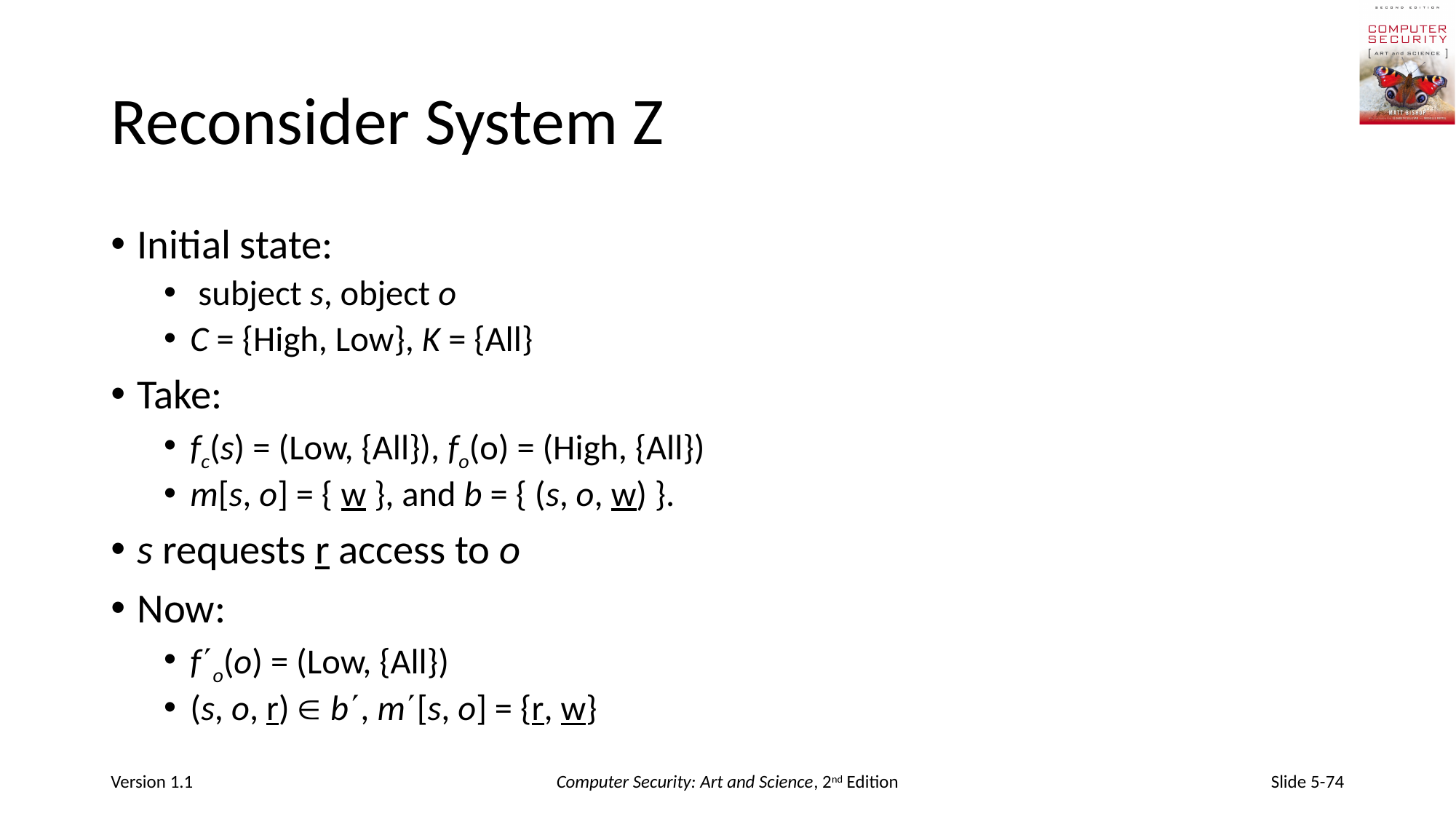

# Reconsider System Z
Initial state:
 subject s, object o
C = {High, Low}, K = {All}
Take:
fc(s) = (Low, {All}), fo(o) = (High, {All})
m[s, o] = { w }, and b = { (s, o, w) }.
s requests r access to o
Now:
f′o(o) = (Low, {All})
(s, o, r) ∈ b′, m′[s, o] = {r, w}
Version 1.1
Computer Security: Art and Science, 2nd Edition
Slide 5-74